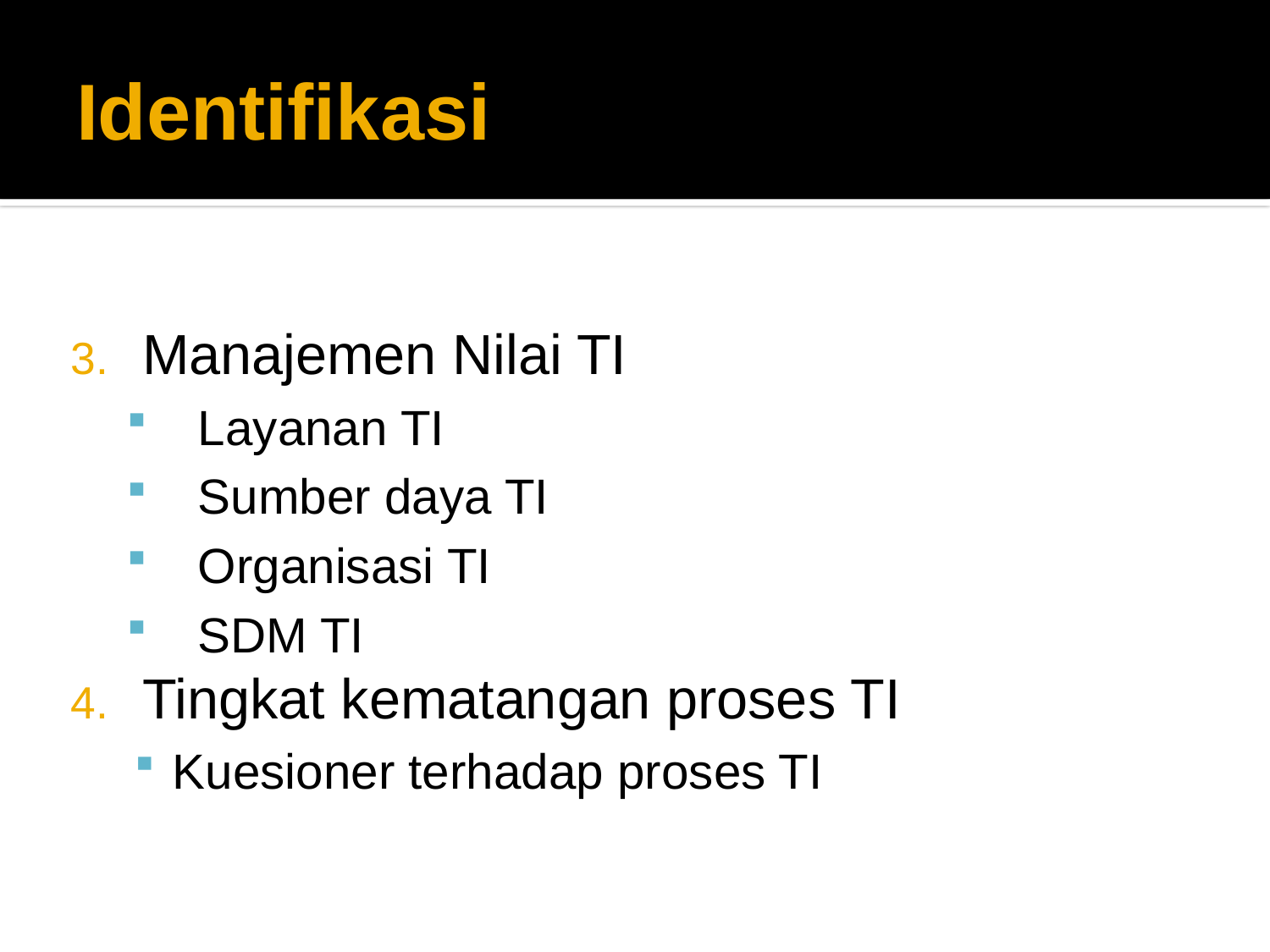

# Identifikasi

Manajemen Nilai TI
Layanan TI
Sumber daya TI
Organisasi TI
SDM TI
Tingkat kematangan proses TI
Kuesioner terhadap proses TI